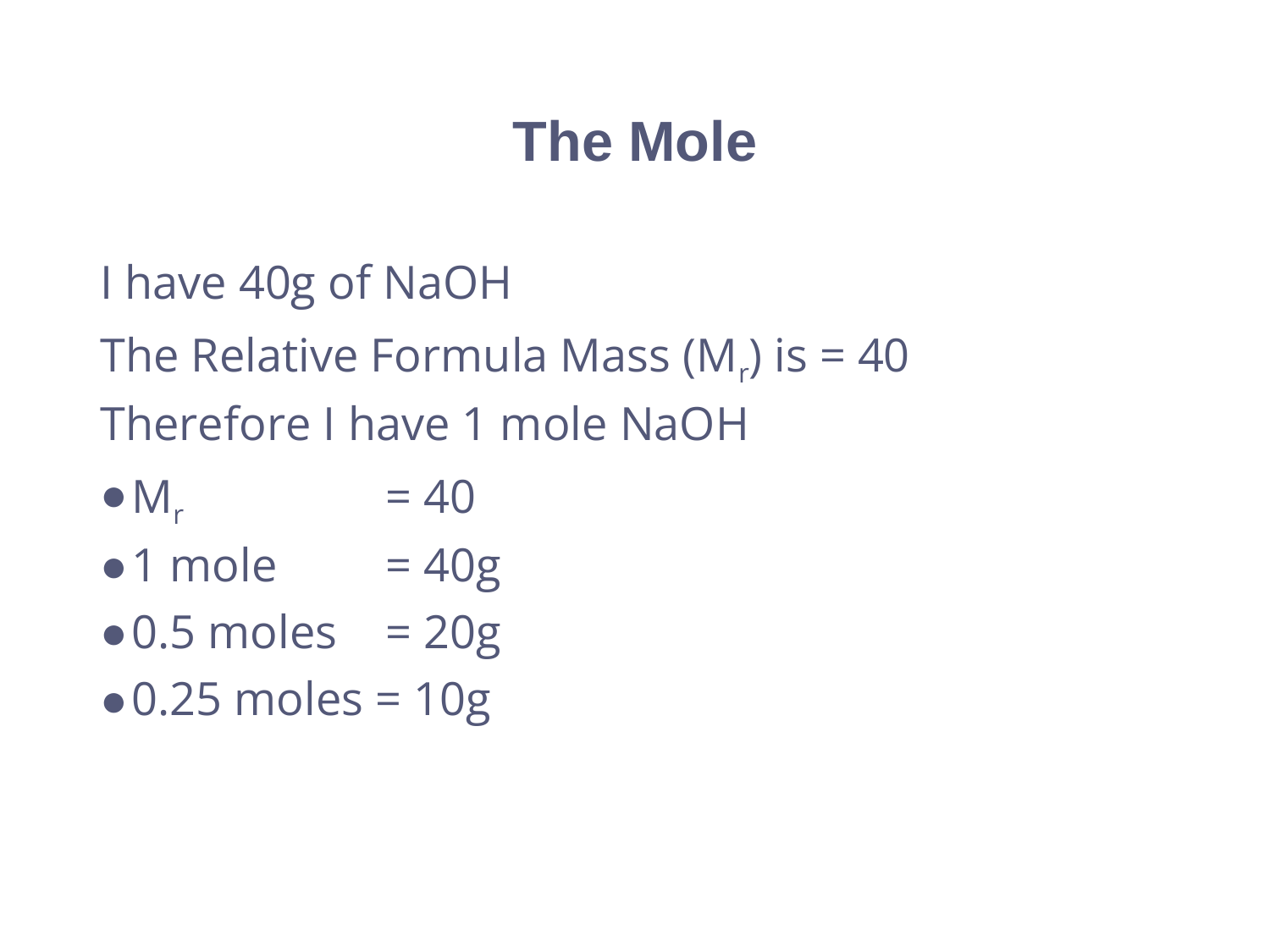

# The Mole
I have 40g of NaOH
The Relative Formula Mass (Mr) is = 40
Therefore I have 1 mole NaOH
Mr 		= 40
1 mole 	= 40g
0.5 moles 	= 20g
0.25 moles = 10g